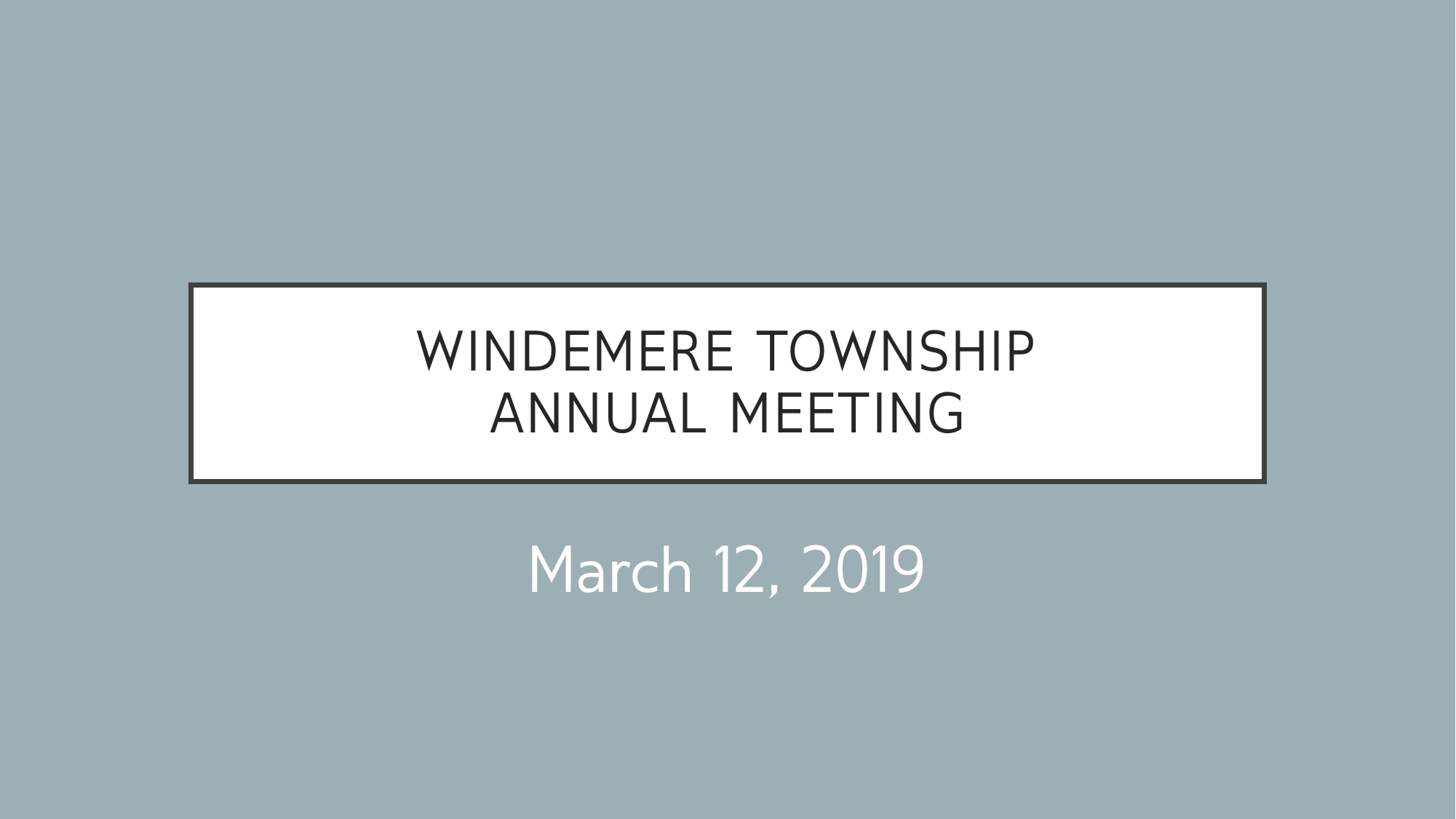

# Windemere Township Annual Meeting
March 12, 2019